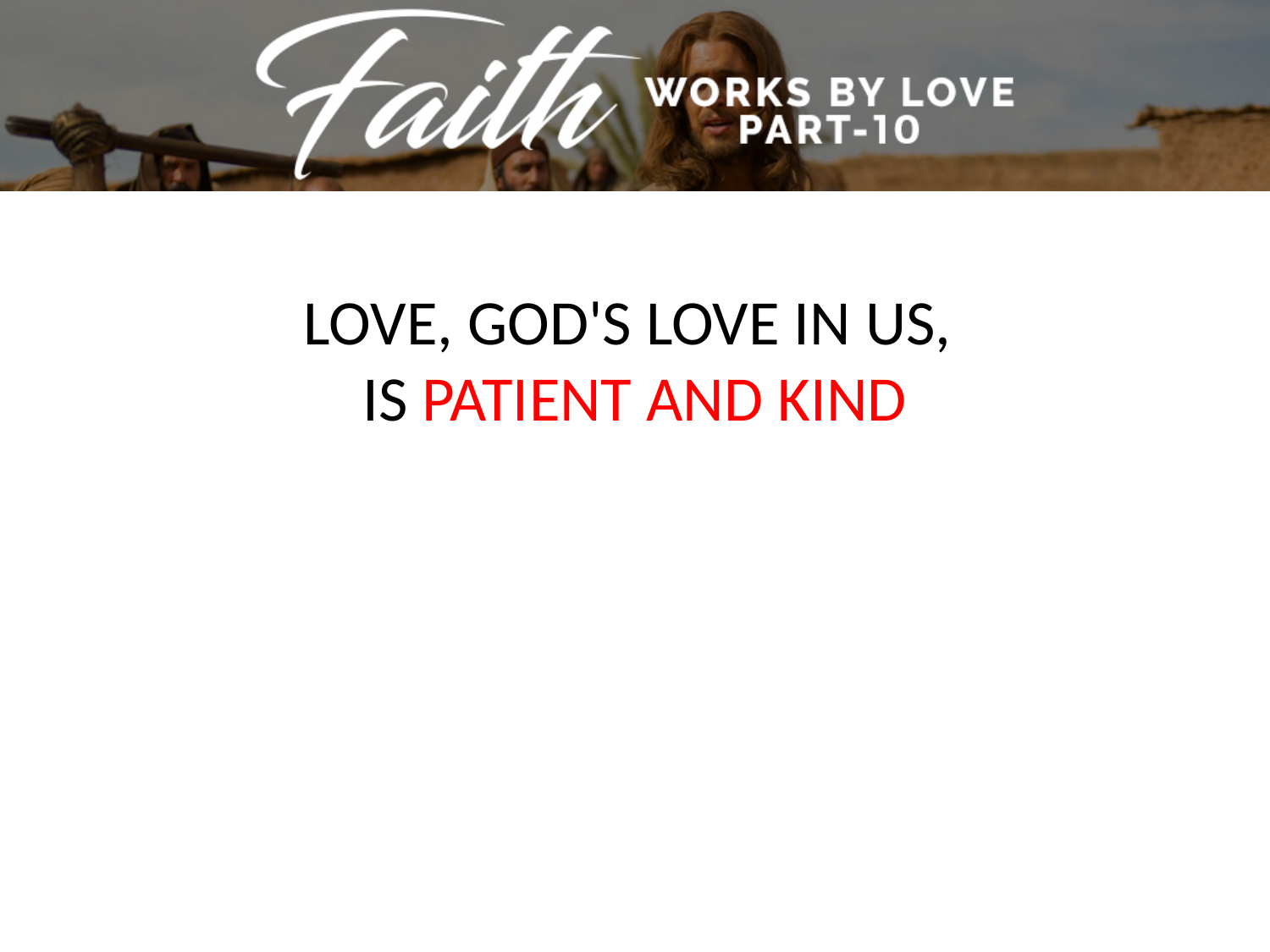

LOVE, GOD'S LOVE IN US,
IS PATIENT AND KIND